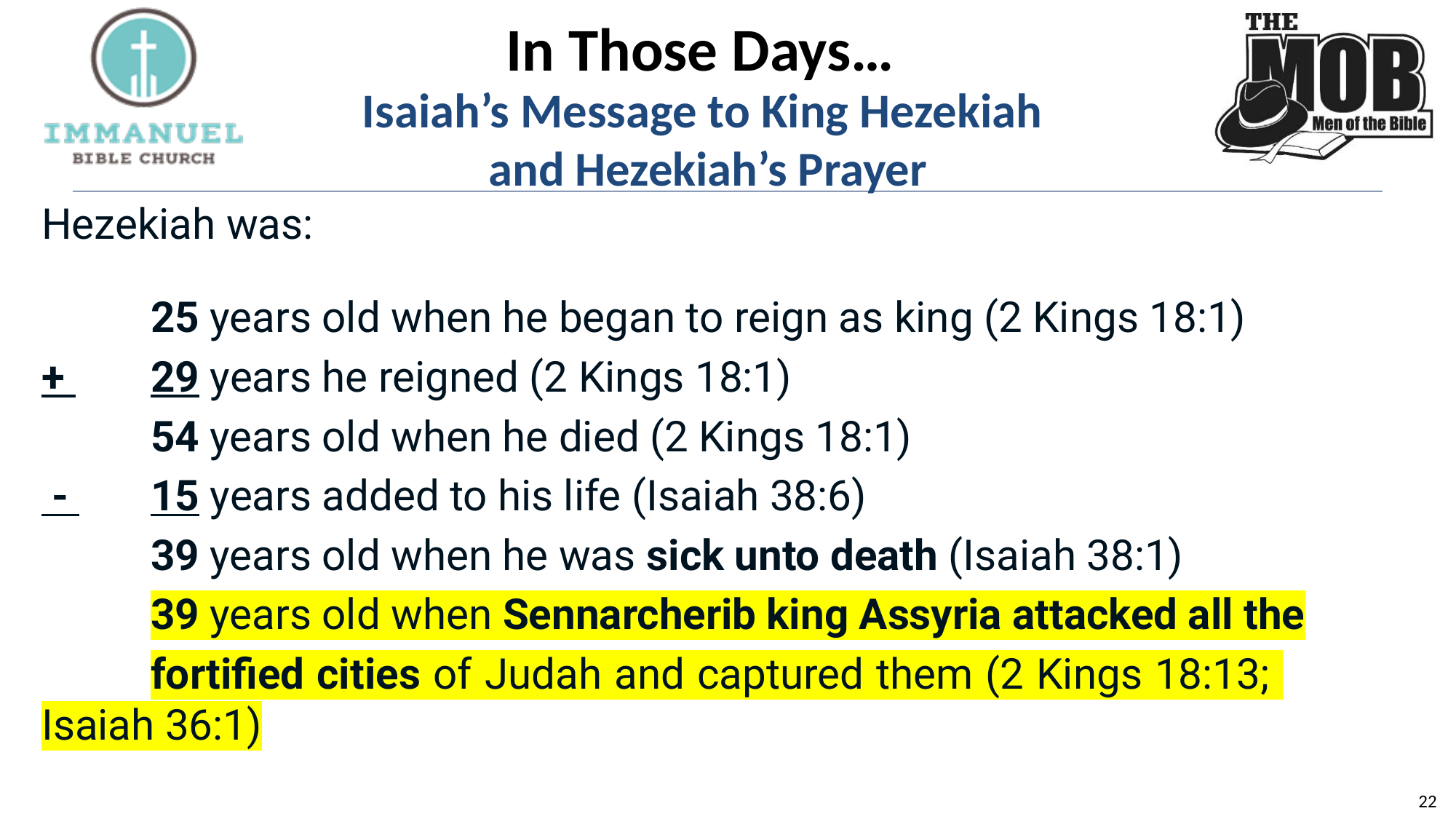

# In Those Days…
Isaiah’s Message to King Hezekiah
 and Hezekiah’s Prayer
Hezekiah was:

	25 years old when he began to reign as king (2 Kings 18:1)
+ 	29 years he reigned (2 Kings 18:1)
	54 years old when he died (2 Kings 18:1)
 - 	15 years added to his life (Isaiah 38:6)
   	39 years old when he was sick unto death (Isaiah 38:1)
	39 years old when Sennarcherib king Assyria attacked all the
	fortified cities of Judah and captured them (2 Kings 18:13; 	Isaiah 36:1)
22